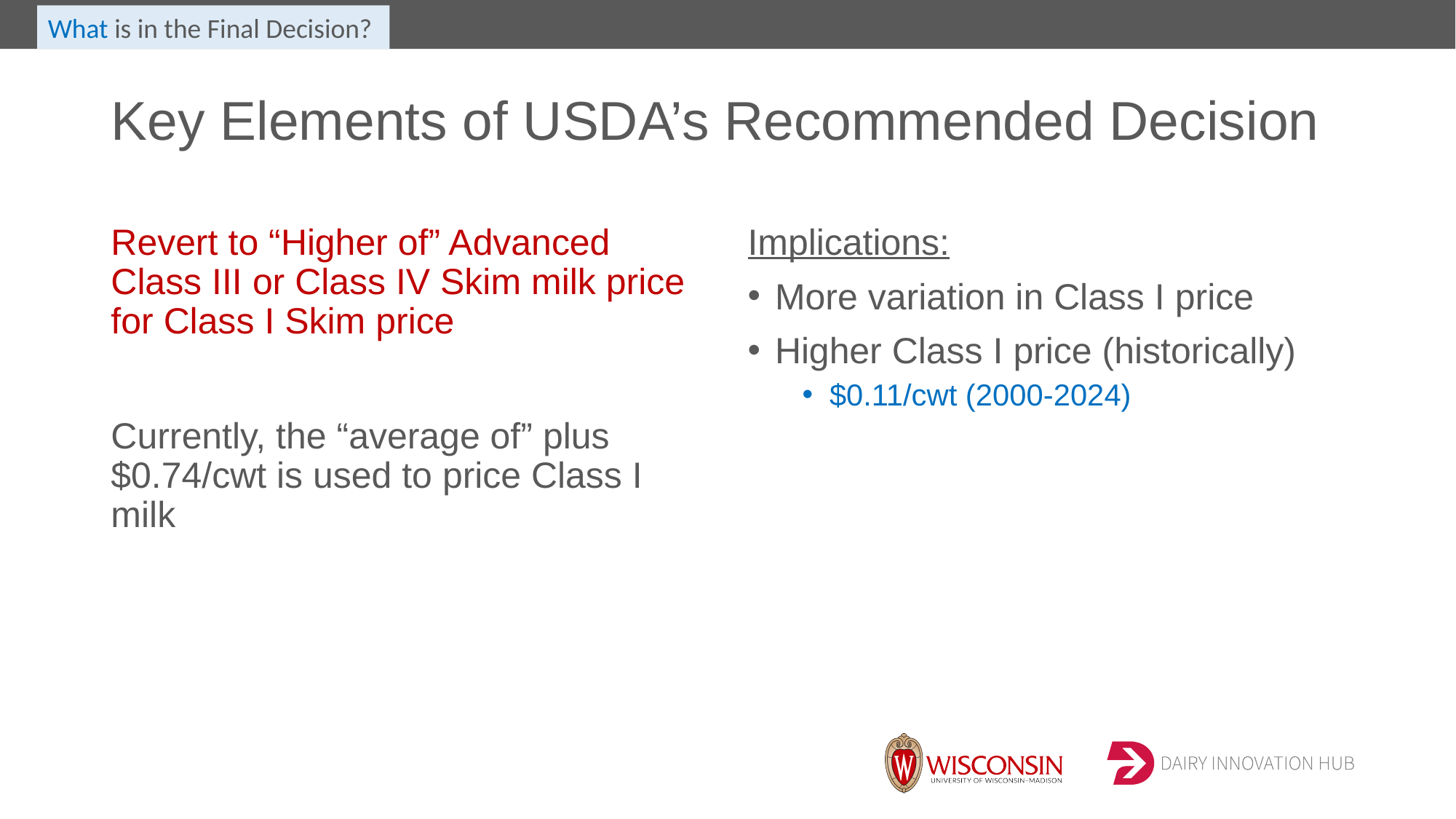

What is in the Final Decision?
# Key Elements of USDA’s Recommended Decision
Revert to “Higher of” Advanced Class III or Class IV Skim milk price for Class I Skim price

Currently, the “average of” plus $0.74/cwt is used to price Class I milk
Implications:
More variation in Class I price
Higher Class I price (historically)
$0.11/cwt (2000-2024)